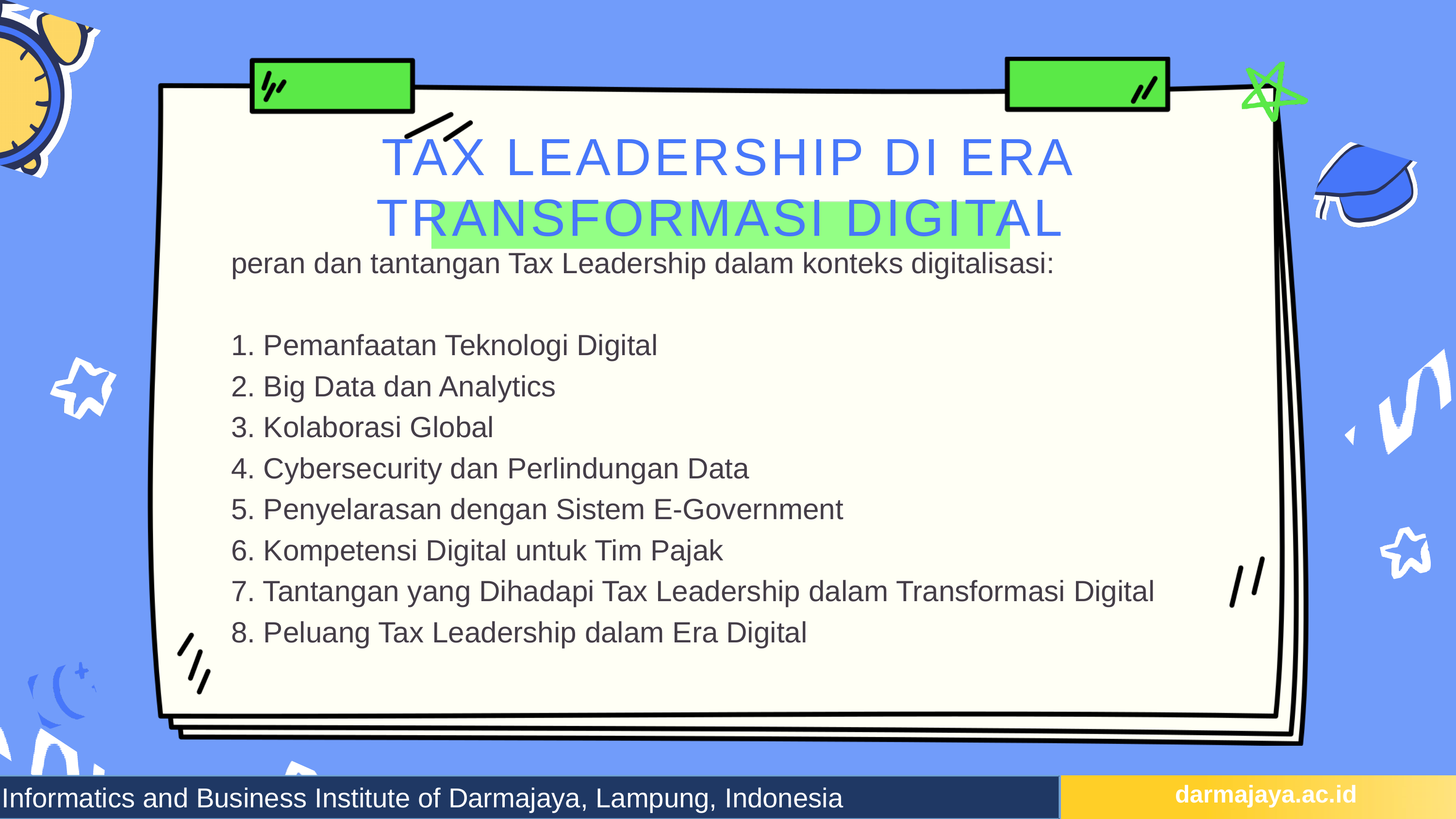

TAX LEADERSHIP DI ERA TRANSFORMASI DIGITAL

peran dan tantangan Tax Leadership dalam konteks digitalisasi:

1. Pemanfaatan Teknologi Digital
2. Big Data dan Analytics
3. Kolaborasi Global
4. Cybersecurity dan Perlindungan Data
5. Penyelarasan dengan Sistem E-Government
6. Kompetensi Digital untuk Tim Pajak
7. Tantangan yang Dihadapi Tax Leadership dalam Transformasi Digital
8. Peluang Tax Leadership dalam Era Digital

Informatics and Business Institute of Darmajaya, Lampung, Indonesia

        darmajaya.ac.id